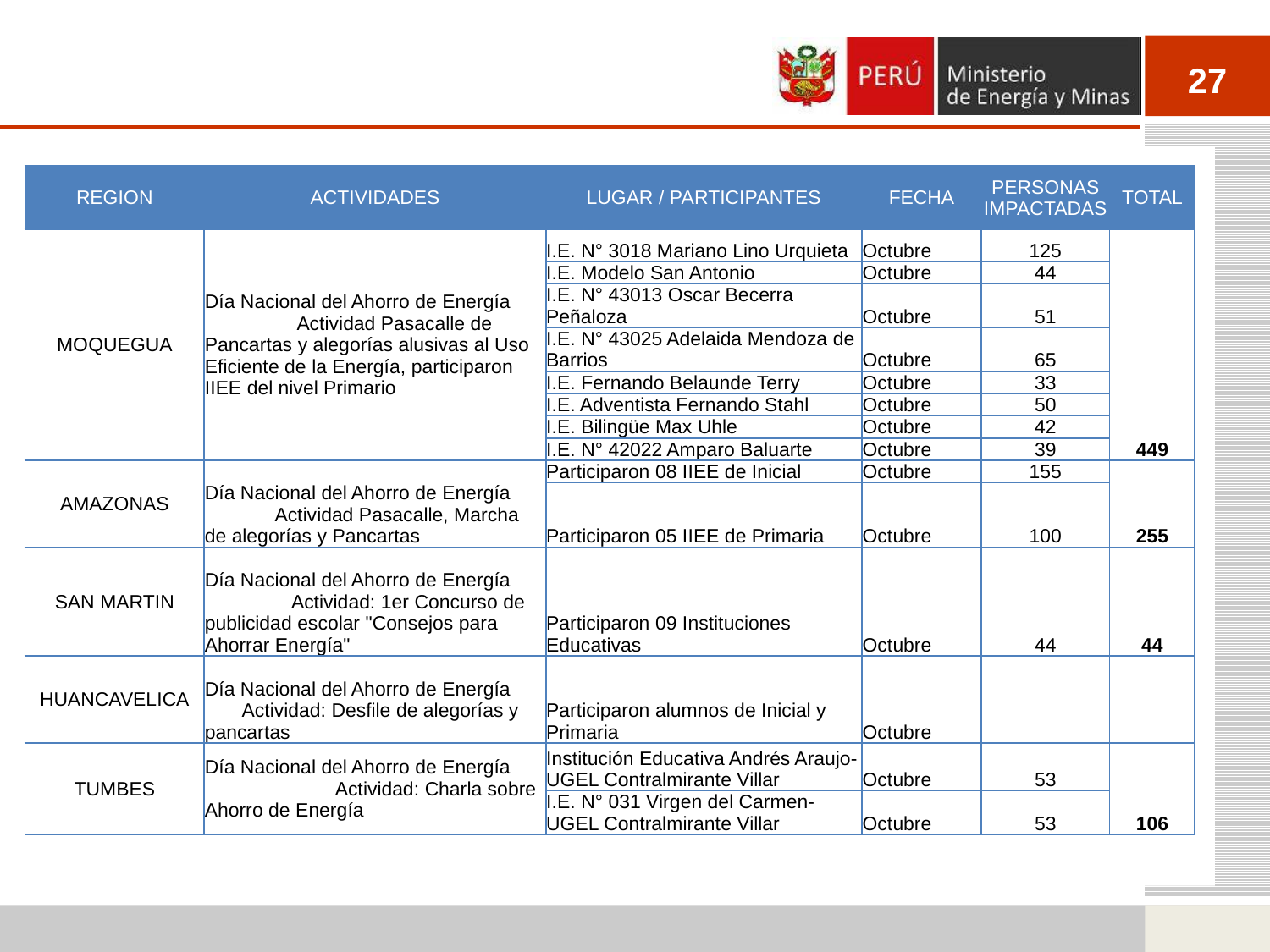

| REGION | ACTIVIDADES | LUGAR / PARTICIPANTES | FECHA | PERSONAS IMPACTADAS | TOTAL |
| --- | --- | --- | --- | --- | --- |
| MOQUEGUA | Día Nacional del Ahorro de Energía Actividad Pasacalle de Pancartas y alegorías alusivas al Uso Eficiente de la Energía, participaron IIEE del nivel Primario | I.E. N° 3018 Mariano Lino Urquieta | Octubre | 125 | 449 |
|  |  | I.E. Modelo San Antonio | Octubre | 44 |  |
|  |  | I.E. N° 43013 Oscar Becerra Peñaloza | Octubre | 51 |  |
|  |  | I.E. N° 43025 Adelaida Mendoza de Barrios | Octubre | 65 |  |
|  |  | I.E. Fernando Belaunde Terry | Octubre | 33 |  |
|  |  | I.E. Adventista Fernando Stahl | Octubre | 50 |  |
|  |  | I.E. Bilingüe Max Uhle | Octubre | 42 |  |
|  |  | I.E. N° 42022 Amparo Baluarte | Octubre | 39 |  |
| AMAZONAS | Día Nacional del Ahorro de Energía Actividad Pasacalle, Marcha de alegorías y Pancartas | Participaron 08 IIEE de Inicial | Octubre | 155 | 255 |
|  |  | Participaron 05 IIEE de Primaria | Octubre | 100 |  |
| SAN MARTIN | Día Nacional del Ahorro de Energía Actividad: 1er Concurso de publicidad escolar "Consejos para Ahorrar Energía" | Participaron 09 Instituciones Educativas | Octubre | 44 | 44 |
| HUANCAVELICA | Día Nacional del Ahorro de Energía Actividad: Desfile de alegorías y pancartas | Participaron alumnos de Inicial y Primaria | Octubre |  |  |
| TUMBES | Día Nacional del Ahorro de Energía Actividad: Charla sobre Ahorro de Energía | Institución Educativa Andrés Araujo- UGEL Contralmirante Villar | Octubre | 53 | 106 |
|  |  | I.E. N° 031 Virgen del Carmen- UGEL Contralmirante Villar | Octubre | 53 |  |